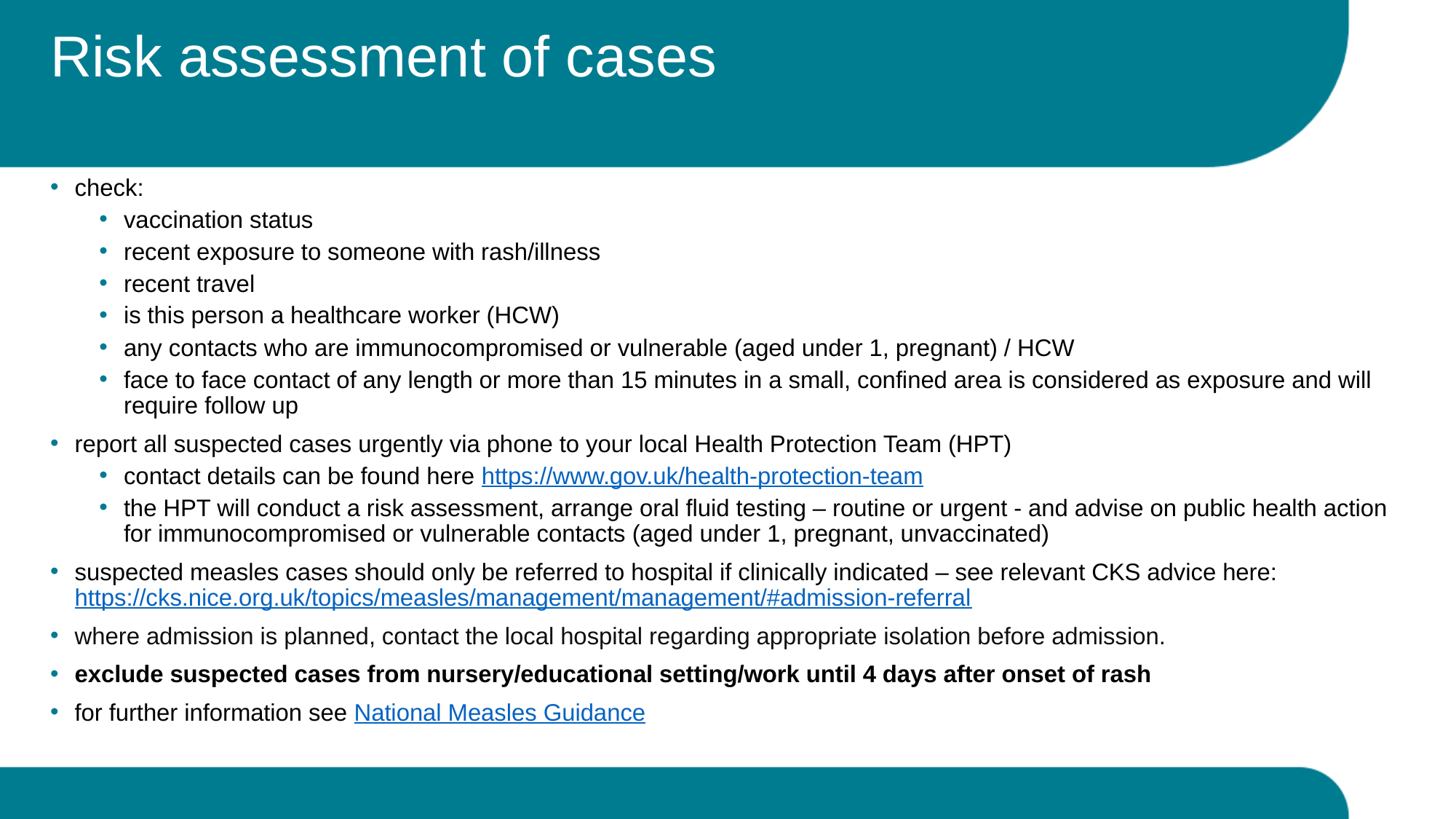

# Risk assessment of cases
check:
vaccination status
recent exposure to someone with rash/illness
recent travel
is this person a healthcare worker (HCW)
any contacts who are immunocompromised or vulnerable (aged under 1, pregnant) / HCW
face to face contact of any length or more than 15 minutes in a small, confined area is considered as exposure and will require follow up
report all suspected cases urgently via phone to your local Health Protection Team (HPT)
contact details can be found here https://www.gov.uk/health-protection-team
the HPT will conduct a risk assessment, arrange oral fluid testing – routine or urgent - and advise on public health action for immunocompromised or vulnerable contacts (aged under 1, pregnant, unvaccinated)
suspected measles cases should only be referred to hospital if clinically indicated – see relevant CKS advice here: https://cks.nice.org.uk/topics/measles/management/management/#admission-referral
where admission is planned, contact the local hospital regarding appropriate isolation before admission.
exclude suspected cases from nursery/educational setting/work until 4 days after onset of rash
for further information see National Measles Guidance

17
Measles for Primary Care